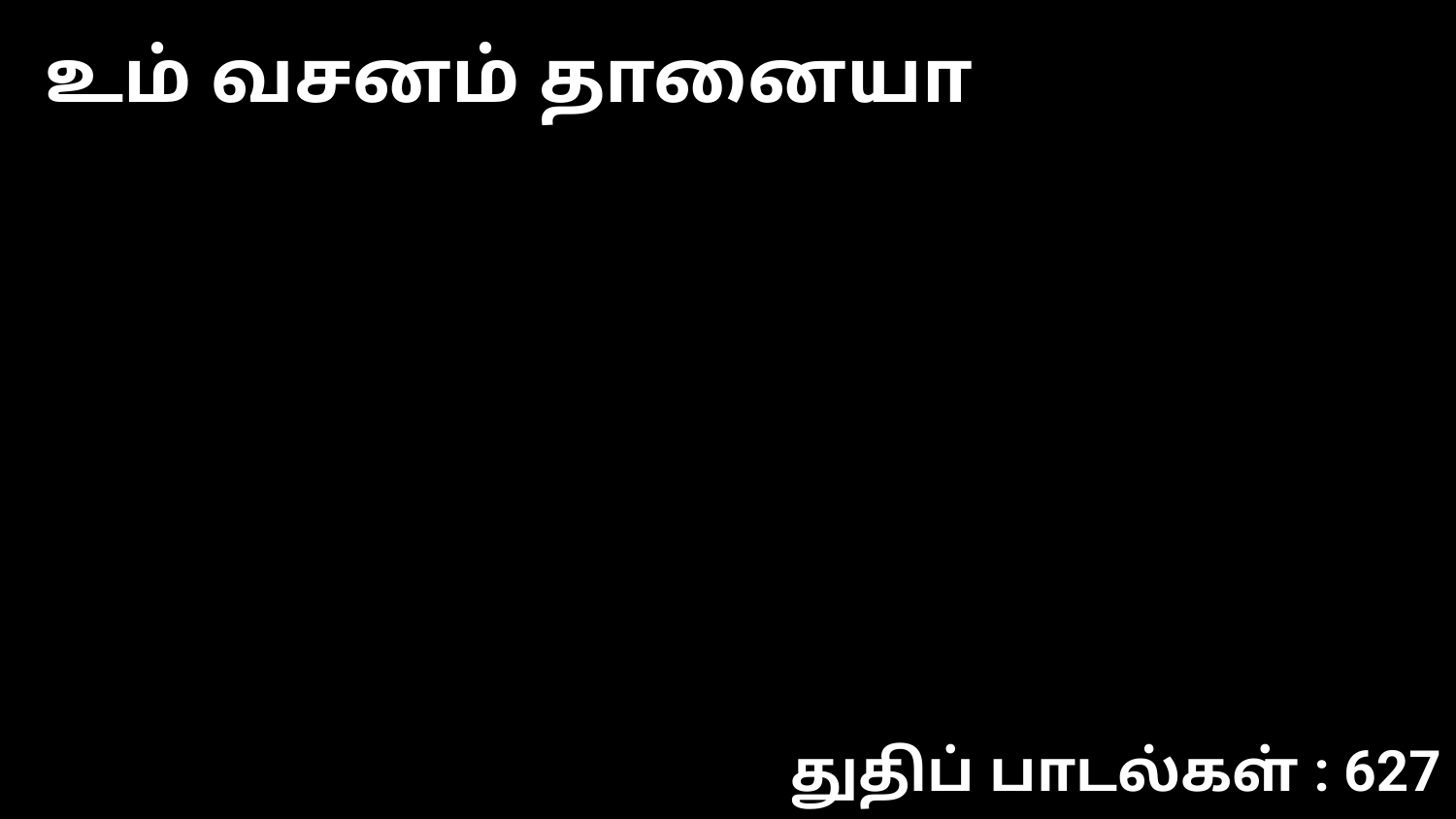

உம் வசனம் தானையா
துதிப் பாடல்கள் : 627